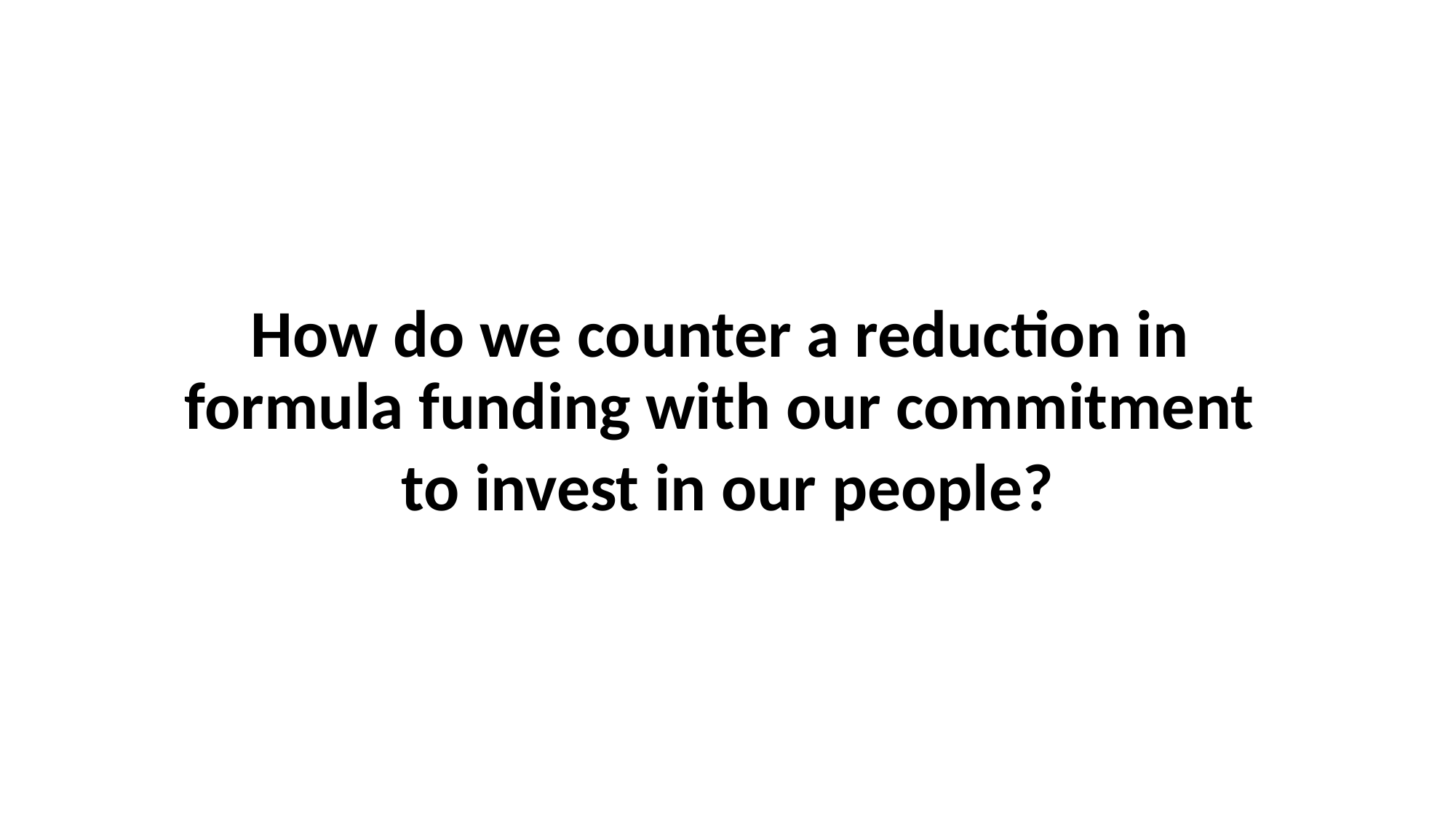

How do we counter a reduction in
formula funding with our commitment
to invest in our people?